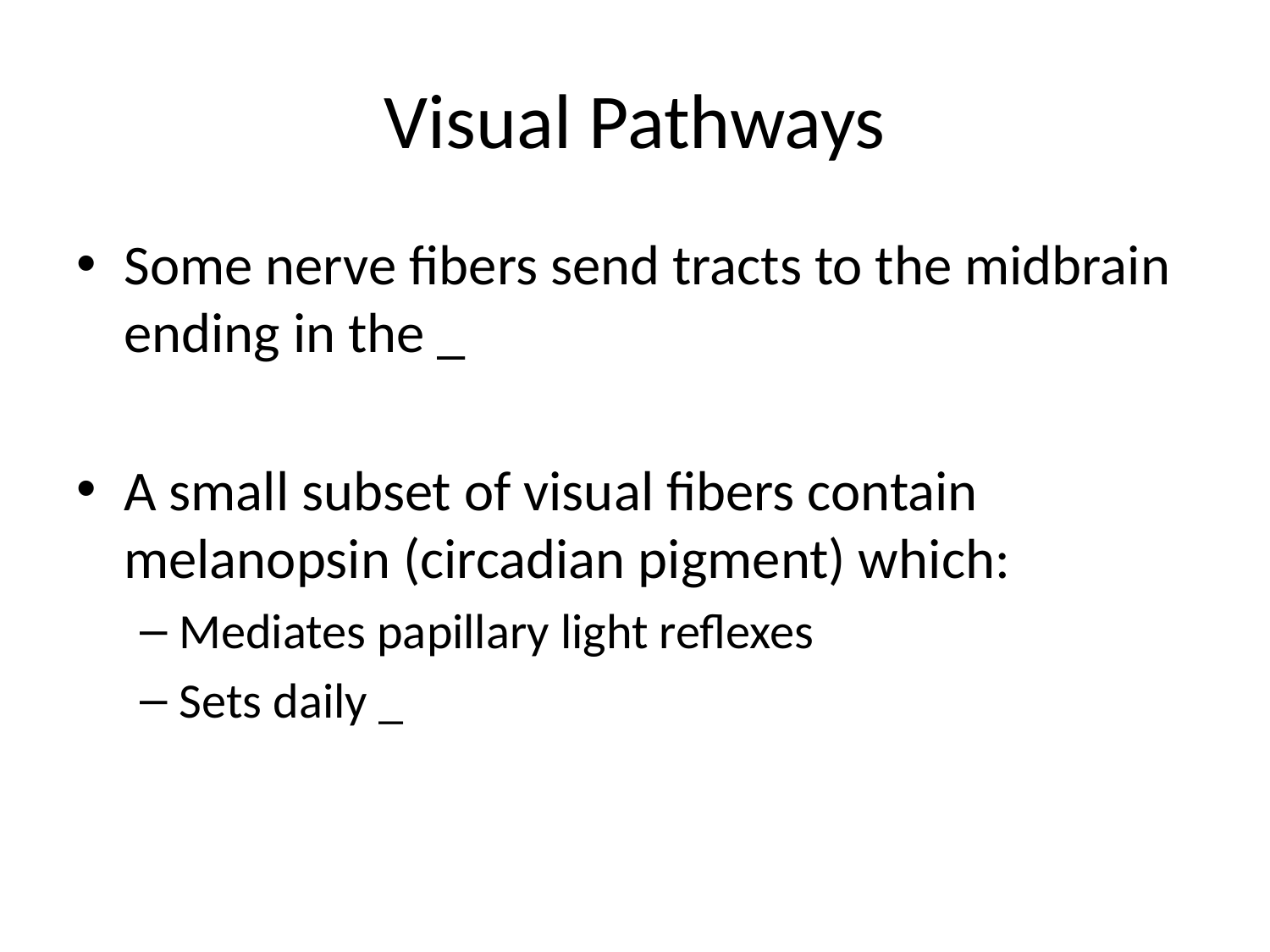

# Visual Pathways
Some nerve fibers send tracts to the midbrain ending in the _

A small subset of visual fibers contain melanopsin (circadian pigment) which:
Mediates papillary light reflexes
Sets daily _